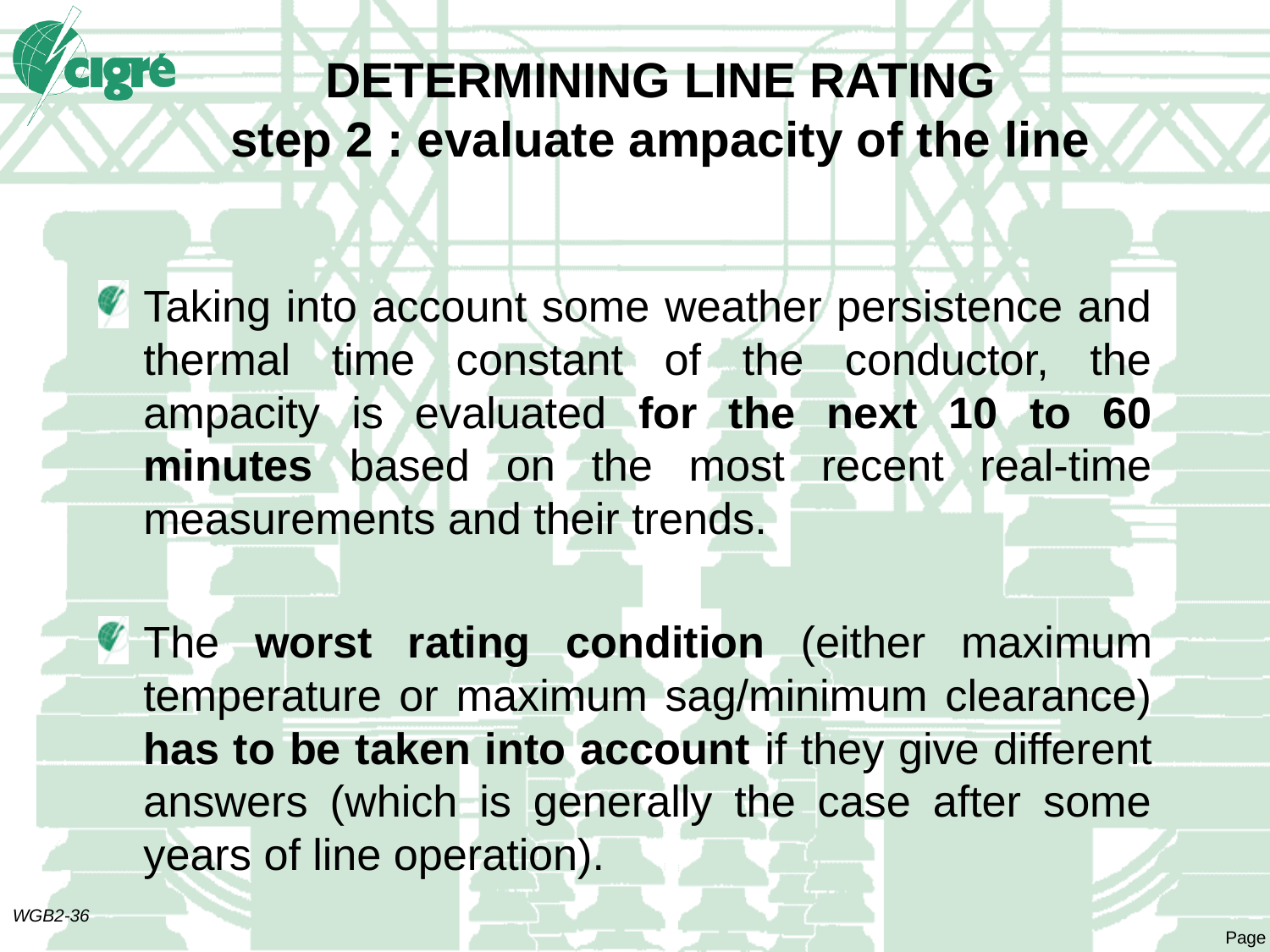

# DETERMINING LINE RATING step 2 : evaluate ampacity of the line

Taking into account some weather persistence and thermal time constant of the conductor, the ampacity is evaluated for the next 10 to 60 minutes based on the most recent real-time measurements and their trends.

The worst rating condition (either maximum temperature or maximum sag/minimum clearance) has to be taken into account if they give different answers (which is generally the case after some years of line operation).